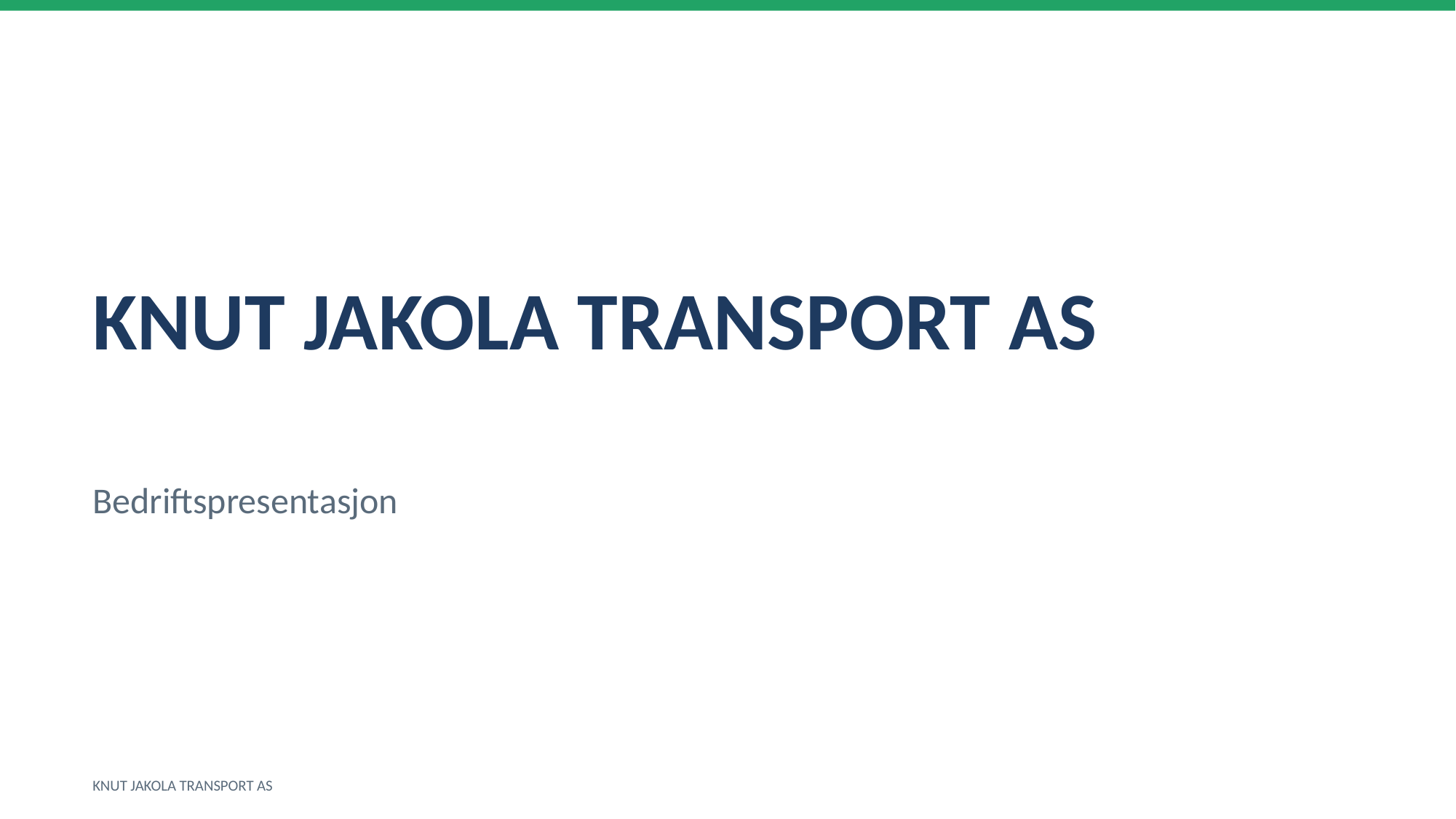

KNUT JAKOLA TRANSPORT AS
Bedriftspresentasjon
KNUT JAKOLA TRANSPORT AS